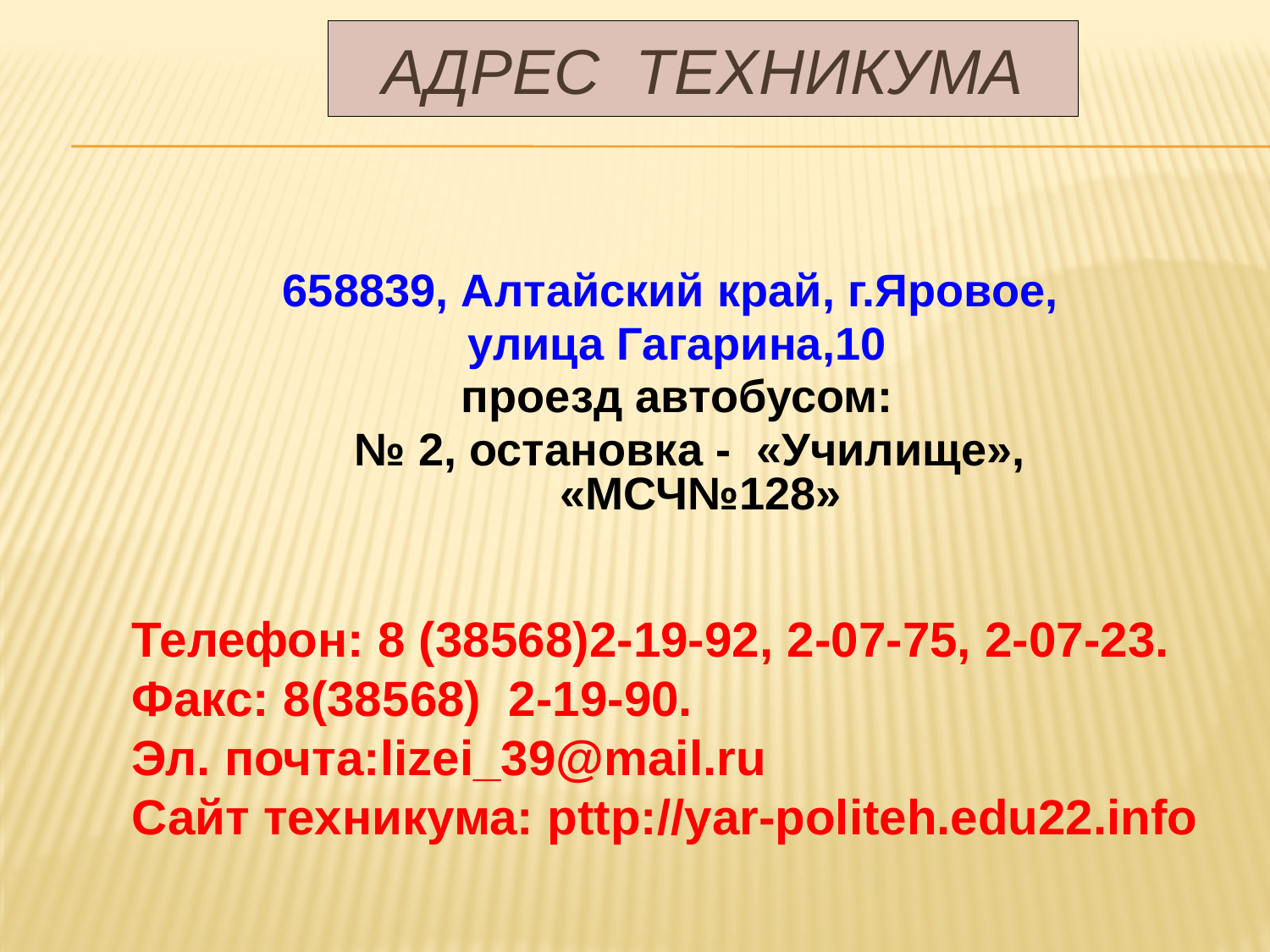

# Адрес  техникума

658839, Алтайский край, г.Яровое,
улица Гагарина,10
проезд автобусом:
  № 2, остановка -  «Училище», «МСЧ№128»

Телефон: 8 (38568)2-19-92, 2-07-75, 2-07-23.
Факс: 8(38568)  2-19-90.
Эл. почта:lizei_39@mail.ru
Сайт техникума: рttp://yar-politeh.edu22.info